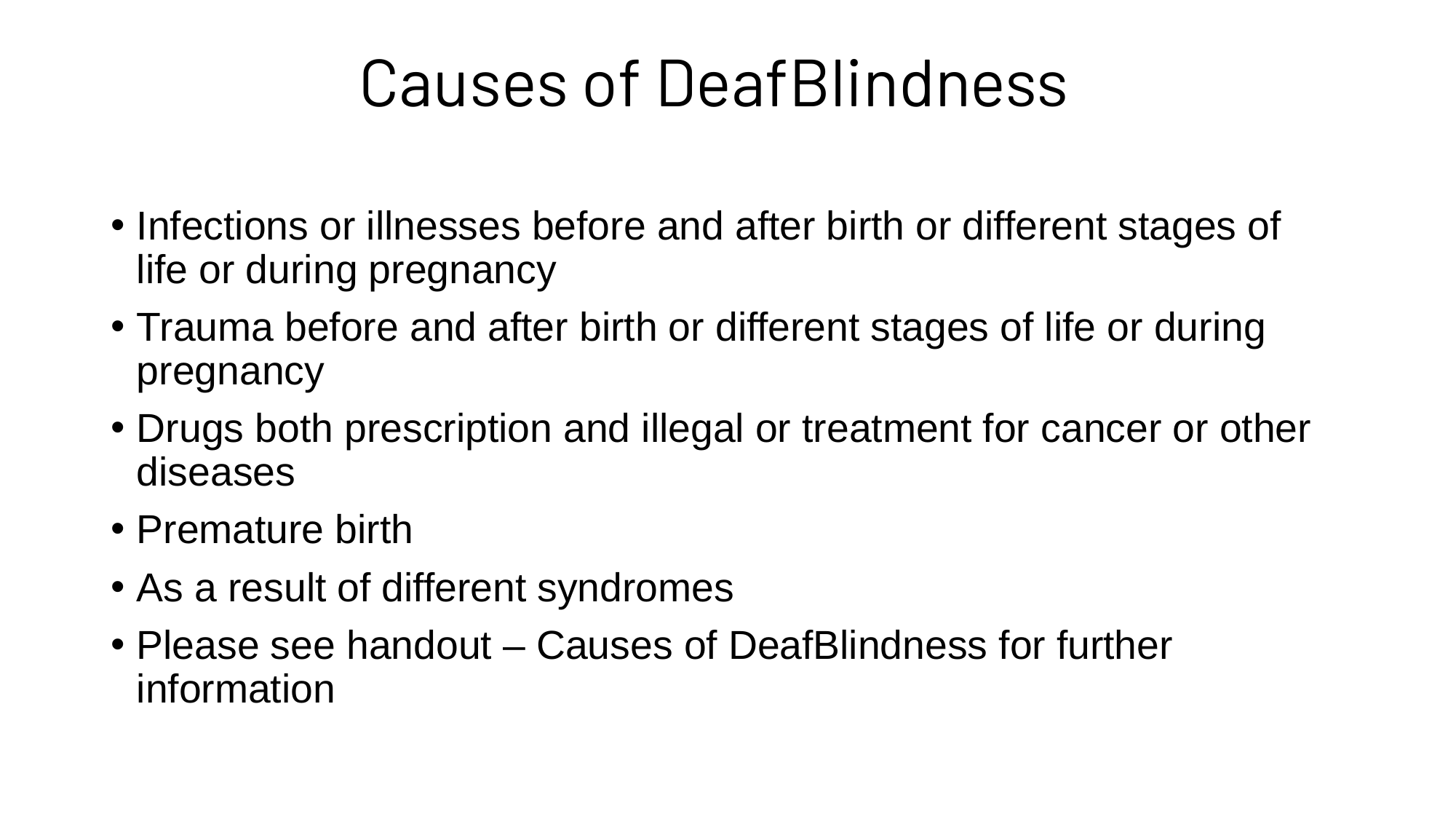

Causes of DeafBlindness
Infections or illnesses before and after birth or different stages of life or during pregnancy
Trauma before and after birth or different stages of life or during pregnancy
Drugs both prescription and illegal or treatment for cancer or other diseases
Premature birth
As a result of different syndromes
Please see handout – Causes of DeafBlindness for further information